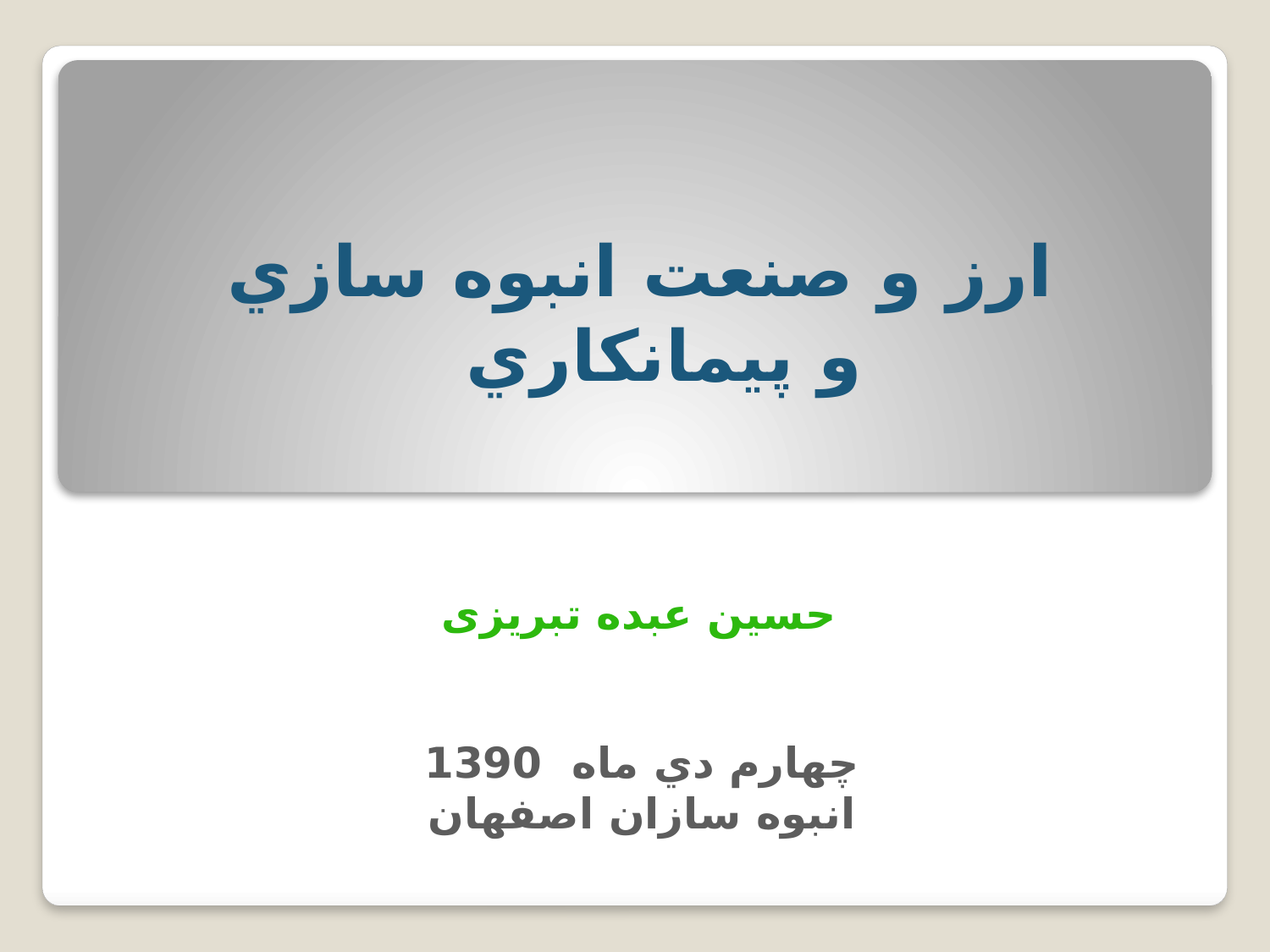

# ارز و صنعت انبوه سازي و پيمانكاري

حسین عبده تبریزی

چهارم دي ماه  1390
انبوه سازان اصفهان